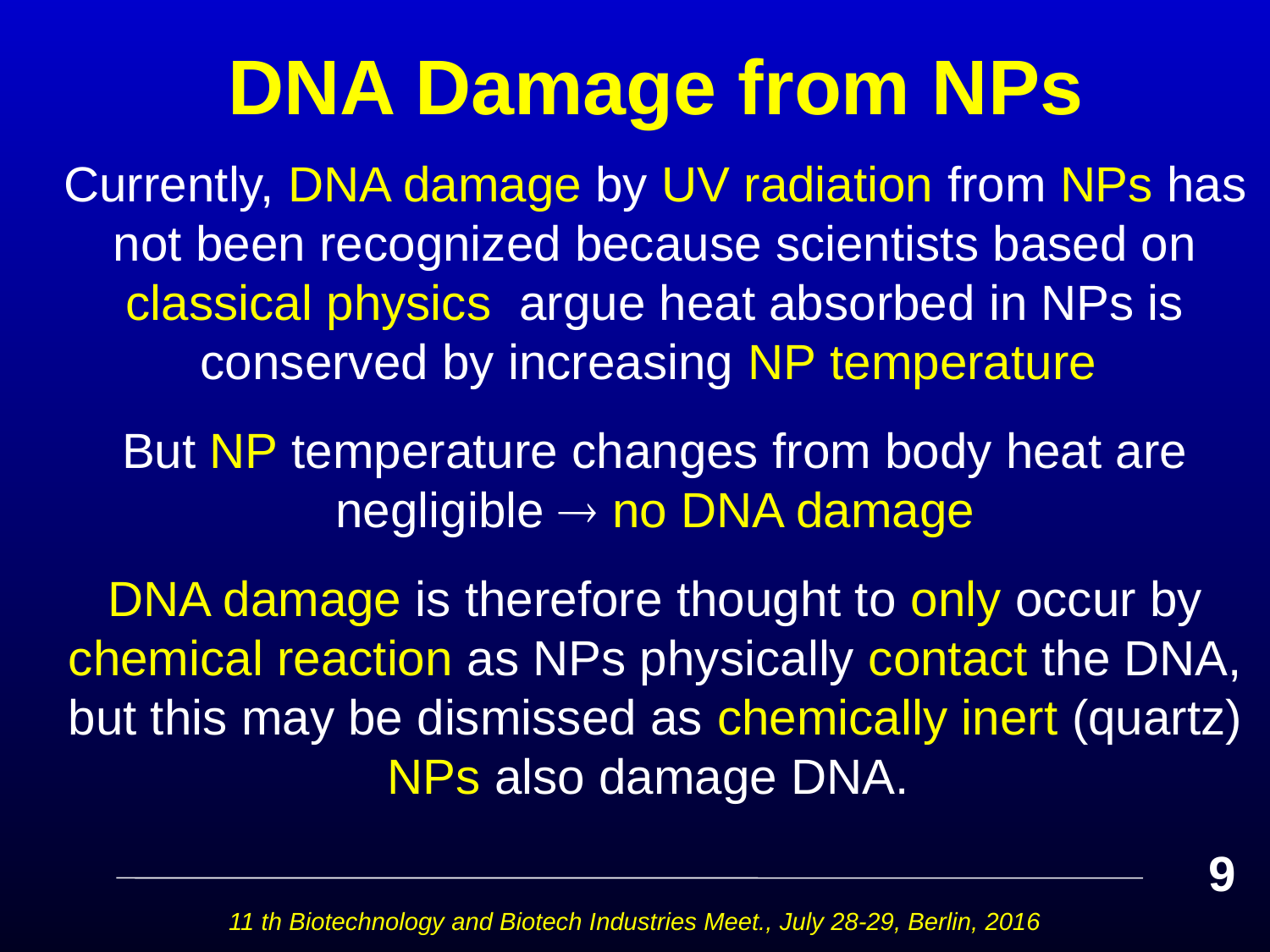

# DNA Damage from NPs
Currently, DNA damage by UV radiation from NPs has not been recognized because scientists based on classical physics  argue heat absorbed in NPs is conserved by increasing NP temperature

But NP temperature changes from body heat are negligible → no DNA damage

DNA damage is therefore thought to only occur by chemical reaction as NPs physically contact the DNA, but this may be dismissed as chemically inert (quartz) NPs also damage DNA.
9
11 th Biotechnology and Biotech Industries Meet., July 28-29, Berlin, 2016